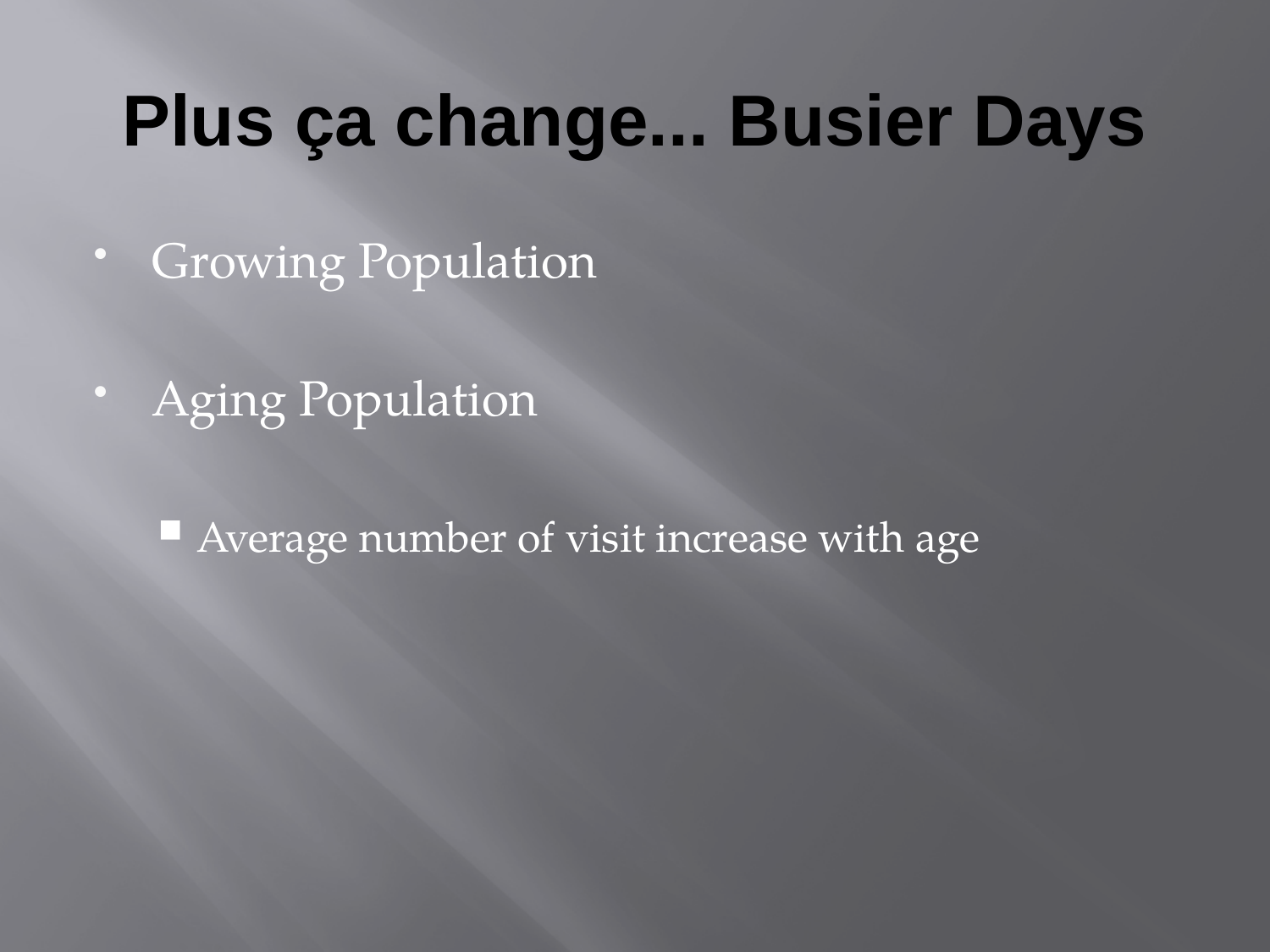

# Plus ça change... Busier Days
Growing Population

Aging Population

Average number of visit increase with age